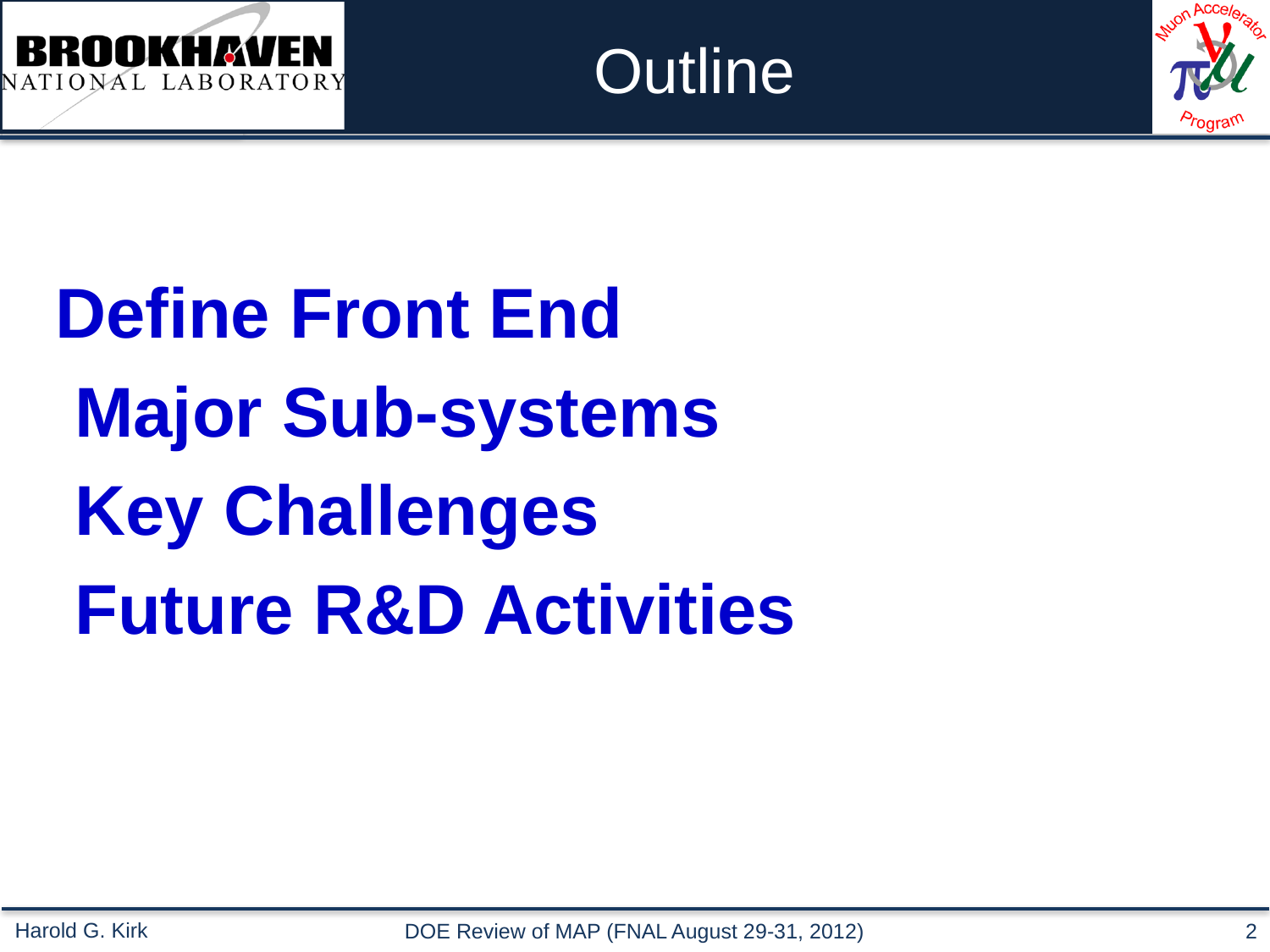

# Outline

Define Front End
 Major Sub-systems
 Key Challenges
 Future R&D Activities

DOE Review of MAP (FNAL August 29-31, 2012)
2
Harold G. Kirk